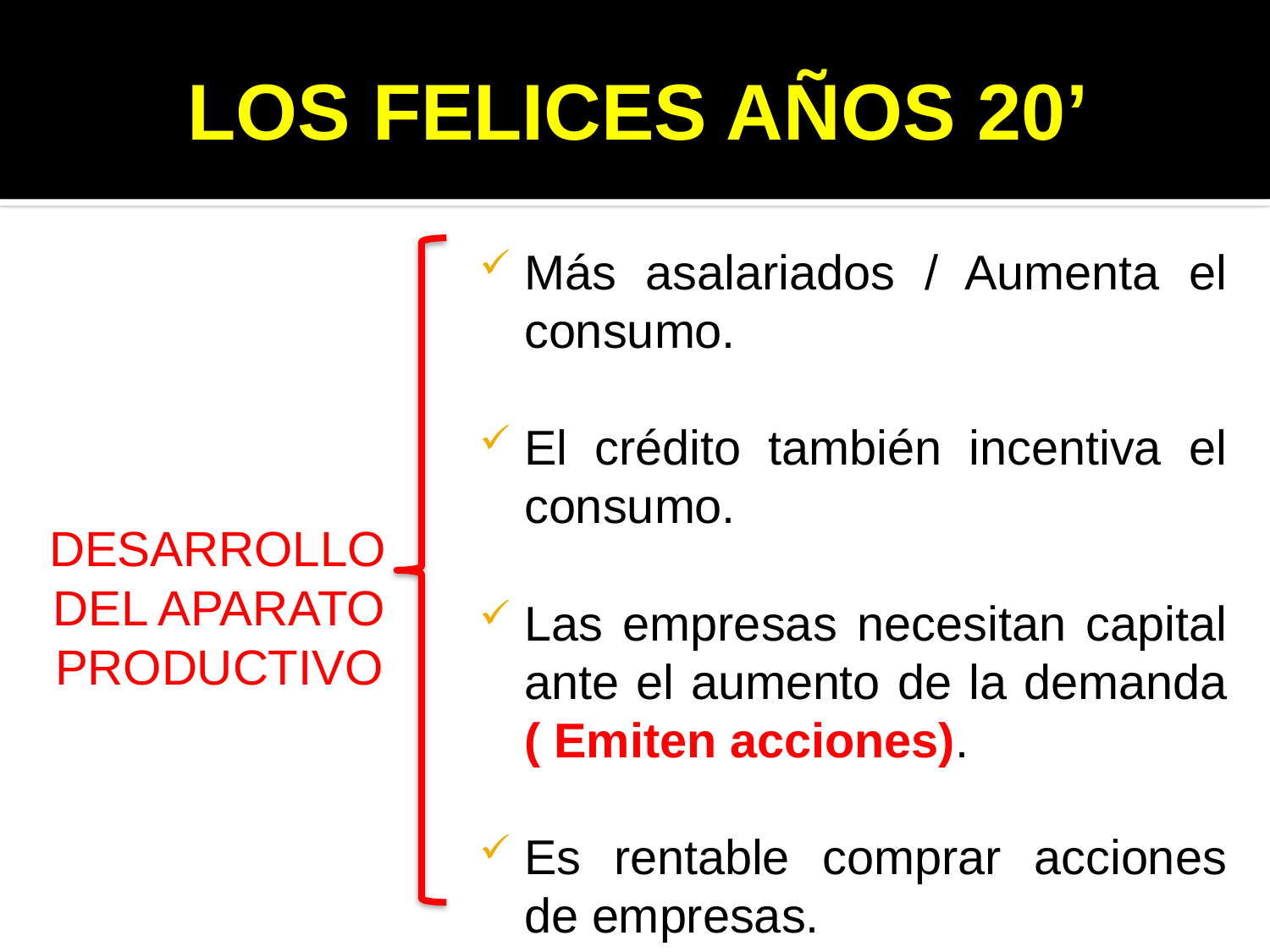

# LOS FELICES AÑOS 20’
Más asalariados / Aumenta el consumo.

El crédito también incentiva el consumo.

Las empresas necesitan capital ante el aumento de la demanda ( Emiten acciones).

Es rentable comprar acciones de empresas.

   DESARROLLO DEL APARATO PRODUCTIVO